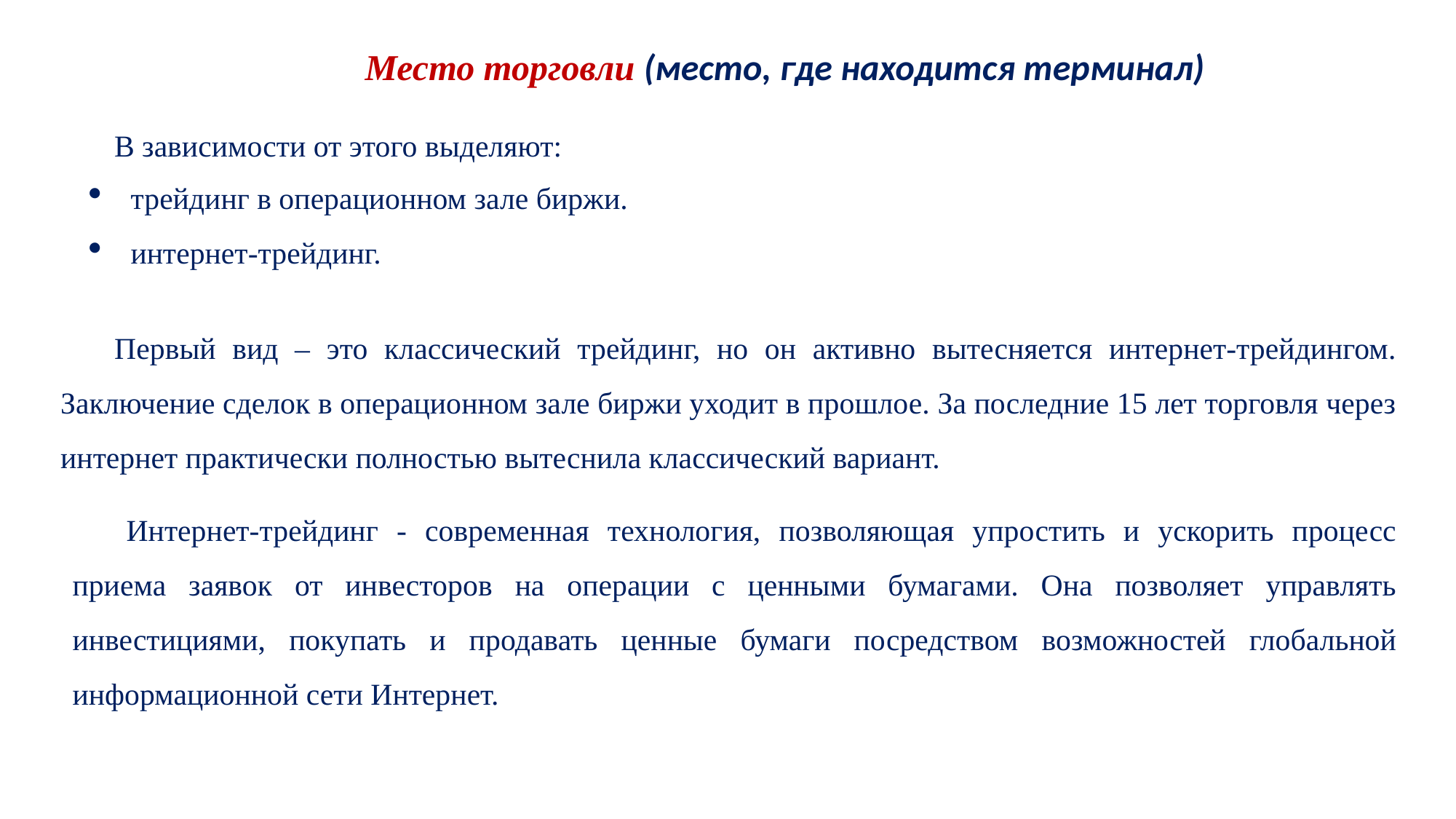

Место торговли (место, где находится терминал)
В зависимости от этого выделяют:
трейдинг в операционном зале биржи.
интернет-трейдинг.
Первый вид – это классический трейдинг, но он активно вытесняется интернет-трейдингом. Заключение сделок в операционном зале биржи уходит в прошлое. За последние 15 лет торговля через интернет практически полностью вытеснила классический вариант.
Интернет-трейдинг - современная технология, позволяющая упростить и ускорить процесс приема заявок от инвесторов на операции с ценными бумагами. Она позволяет управлять инвестициями, покупать и продавать ценные бумаги посредством возможностей глобальной информационной сети Интернет.